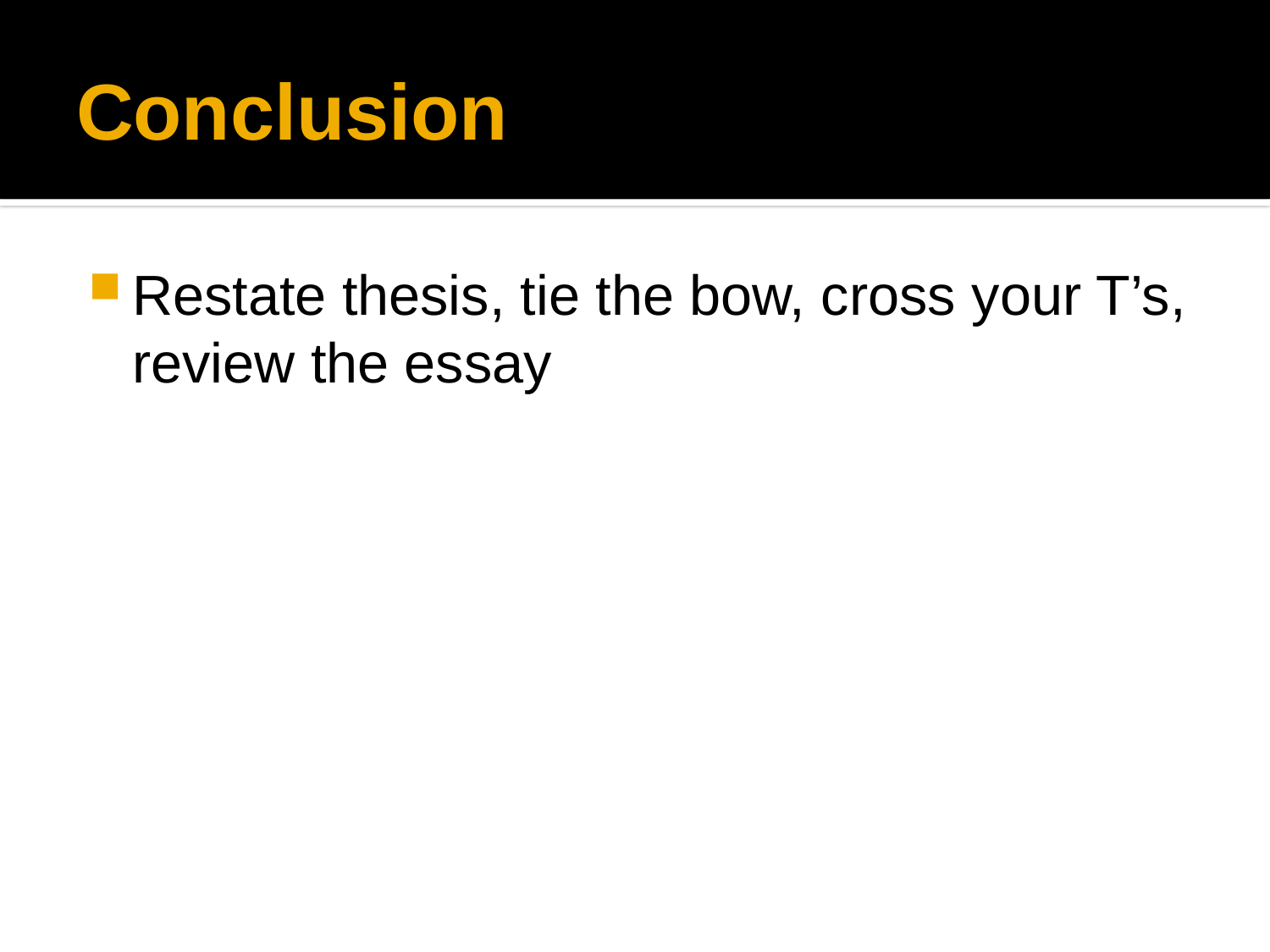

# Conclusion
Restate thesis, tie the bow, cross your T’s, review the essay